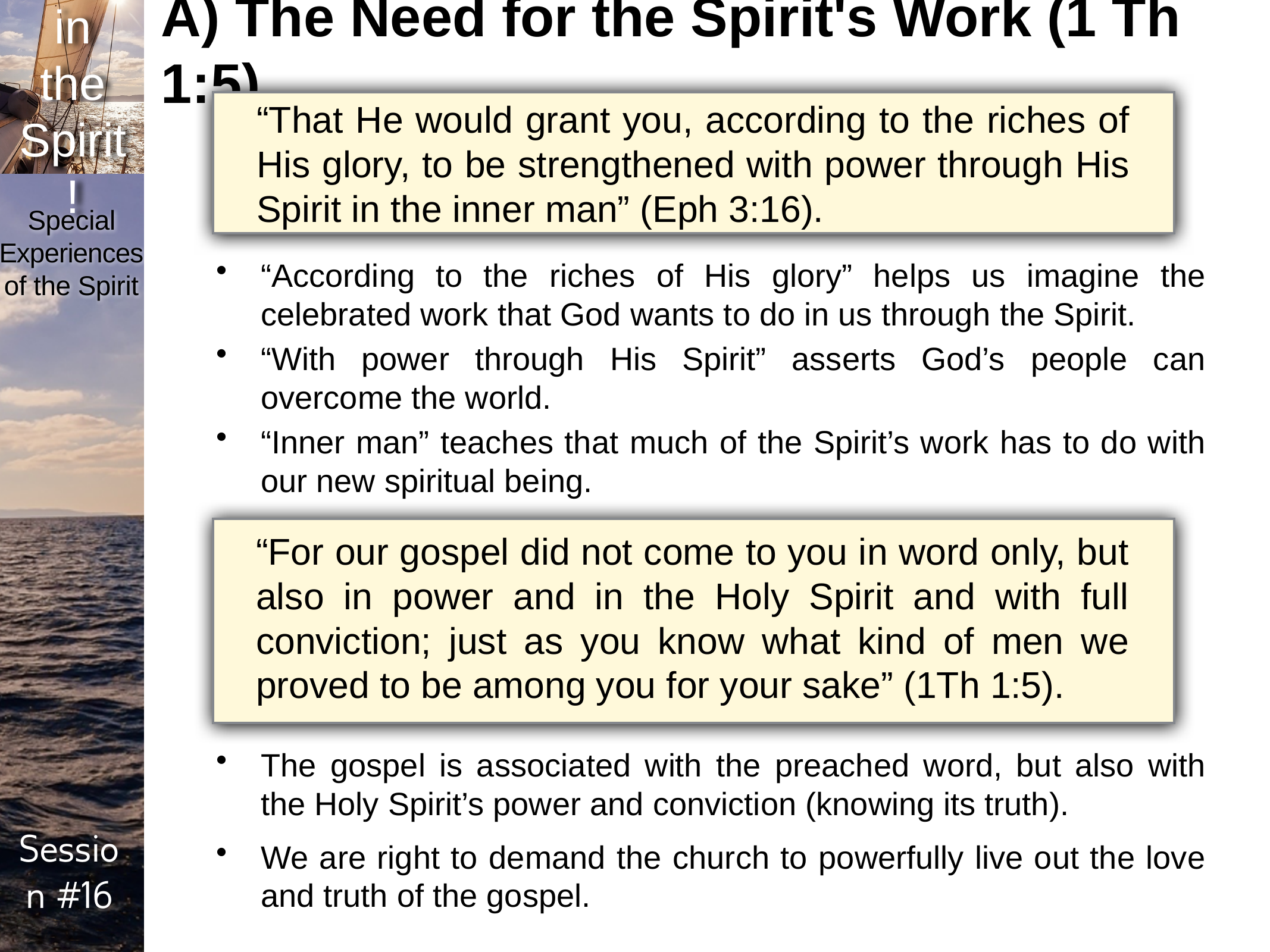

A) The Need for the Spirit's Work (1 Th 1:5)
“That He would grant you, according to the riches of His glory, to be strengthened with power through His Spirit in the inner man” (Eph 3:16).

“According to the riches of His glory” helps us imagine the celebrated work that God wants to do in us through the Spirit.
“With power through His Spirit” asserts God’s people can overcome the world.
“Inner man” teaches that much of the Spirit’s work has to do with our new spiritual being.

“For our gospel did not come to you in word only, but also in power and in the Holy Spirit and with full conviction; just as you know what kind of men we proved to be among you for your sake” (1Th 1:5).
The gospel is associated with the preached word, but also with the Holy Spirit’s power and conviction (knowing its truth).
We are right to demand the church to powerfully live out the love and truth of the gospel.